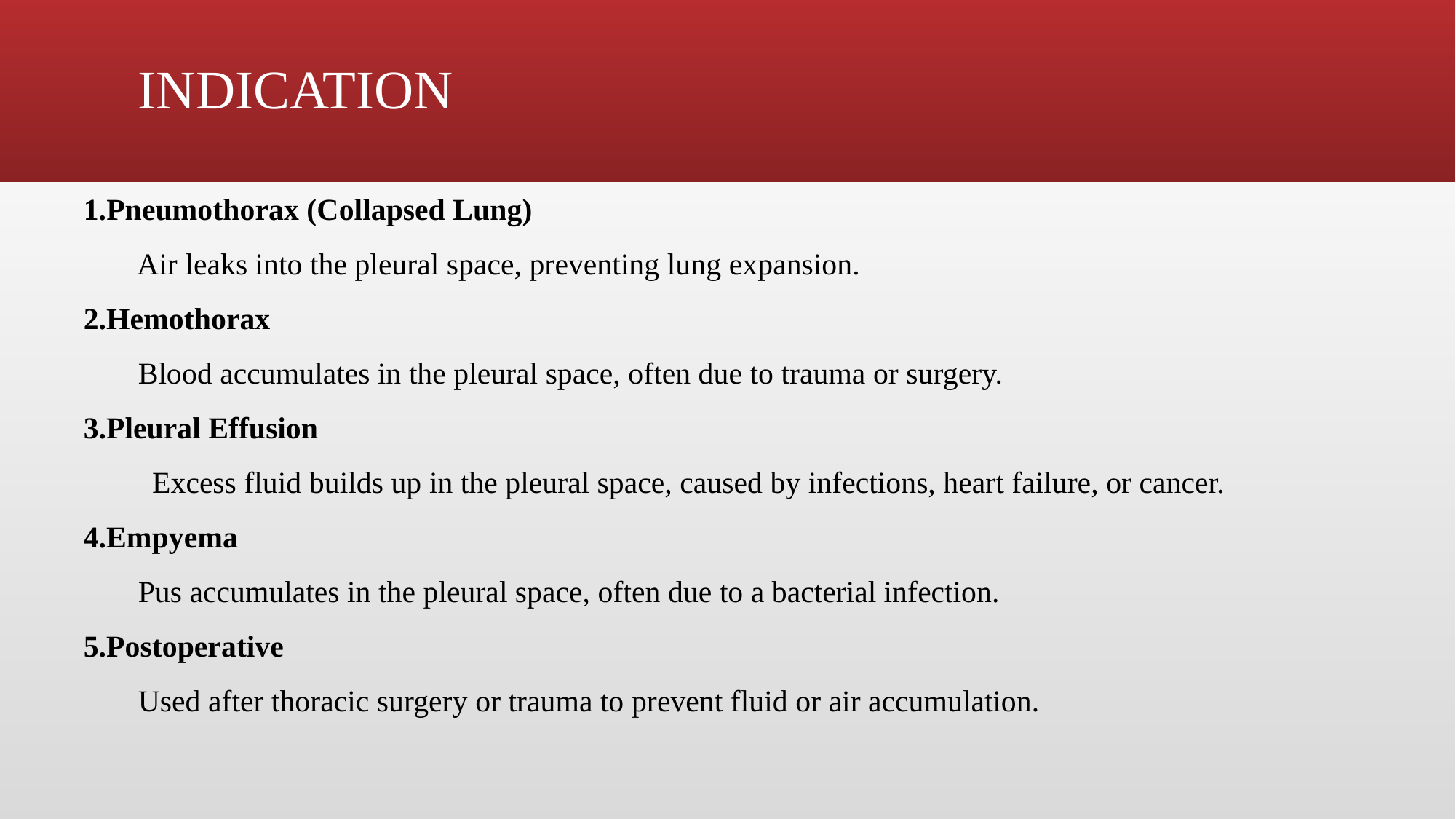

# INDICATION
Pneumothorax (Collapsed Lung)
       Air leaks into the pleural space, preventing lung expansion.
2.Hemothorax
Blood accumulates in the pleural space, often due to trauma or surgery.
3.Pleural Effusion
         Excess fluid builds up in the pleural space, caused by infections, heart failure, or cancer.
4.Empyema
Pus accumulates in the pleural space, often due to a bacterial infection.
5.Postoperative
Used after thoracic surgery or trauma to prevent fluid or air accumulation.